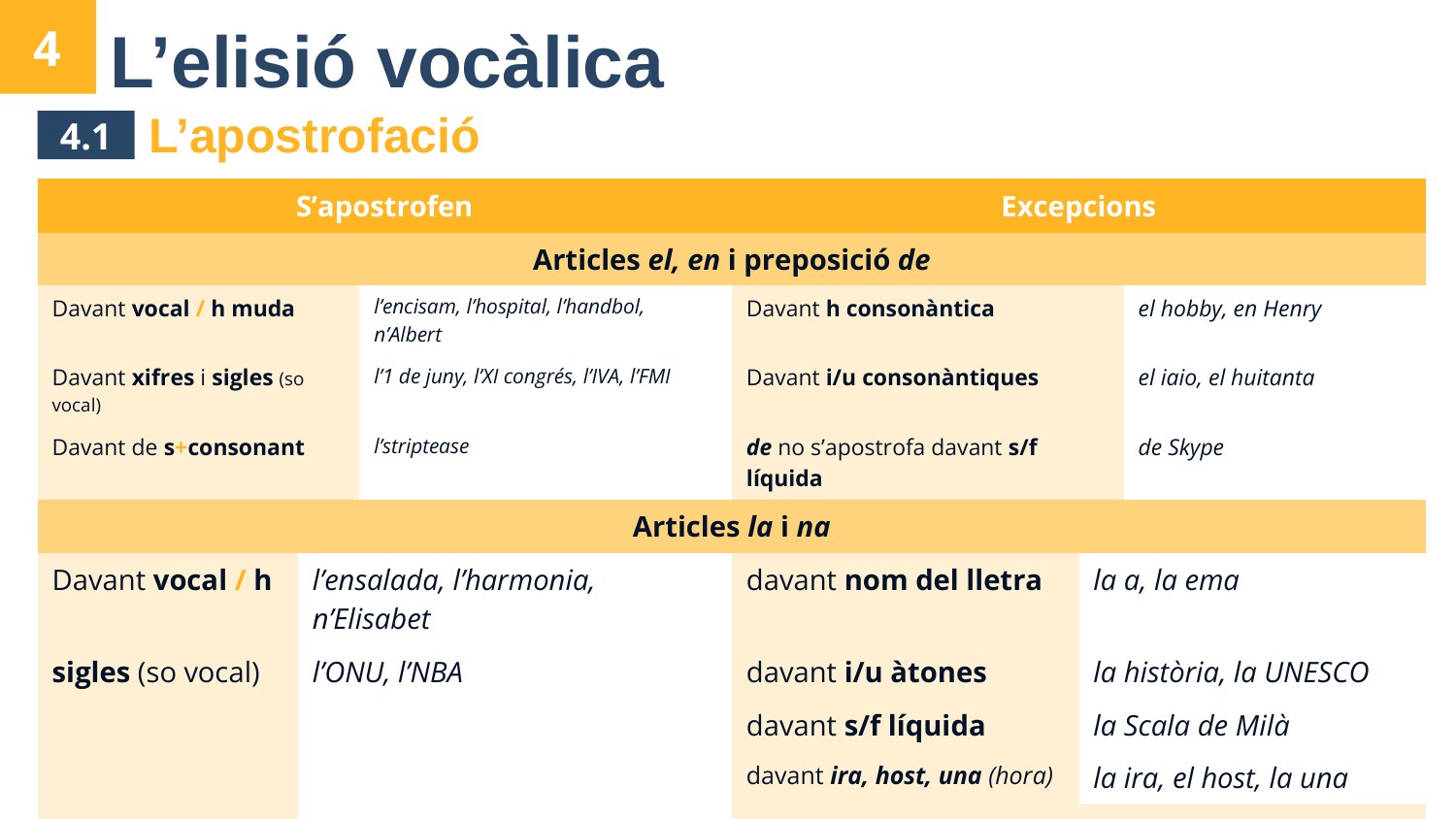

4
# L’elisió vocàlica
L’apostrofació
4.1
| S’apostrofen |  |  | Excepcions |  |  |
| --- | --- | --- | --- | --- | --- |
| Articles el, en i preposició de |  |  |  |  |  |
| Davant vocal / h muda |  | l’encisam, l’hospital, l’handbol, n’Albert | Davant h consonàntica | el hobby, en Henry | el hobby, en Henry |
| Davant xifres i sigles (so vocal) |  | l’1 de juny, l’XI congrés, l’IVA, l’FMI | Davant i/u consonàntiques | el iaio, el huitanta | el iaio, el huitanta |
| Davant de s+consonant |  | l’striptease | de no s’apostrofa davant s/f líquida |  | de Skype |
| Articles la i na |  |  |  |  |  |
| Davant vocal / h | l’ensalada, l’harmonia, n’Elisabet |  | davant nom del lletra | la a, la ema |  |
| sigles (so vocal) | l’ONU, l’NBA |  | davant i/u àtones | la història, la UNESCO |  |
|  |  |  | davant s/f líquida | la Scala de Milà |  |
|  |  |  | davant ira, host, una (hora) | la ira, el host, la una |  |
|  |  |  | davant h consonàntica |  |  |
|  |  |  | davant i/u consonàntiques |  |  |